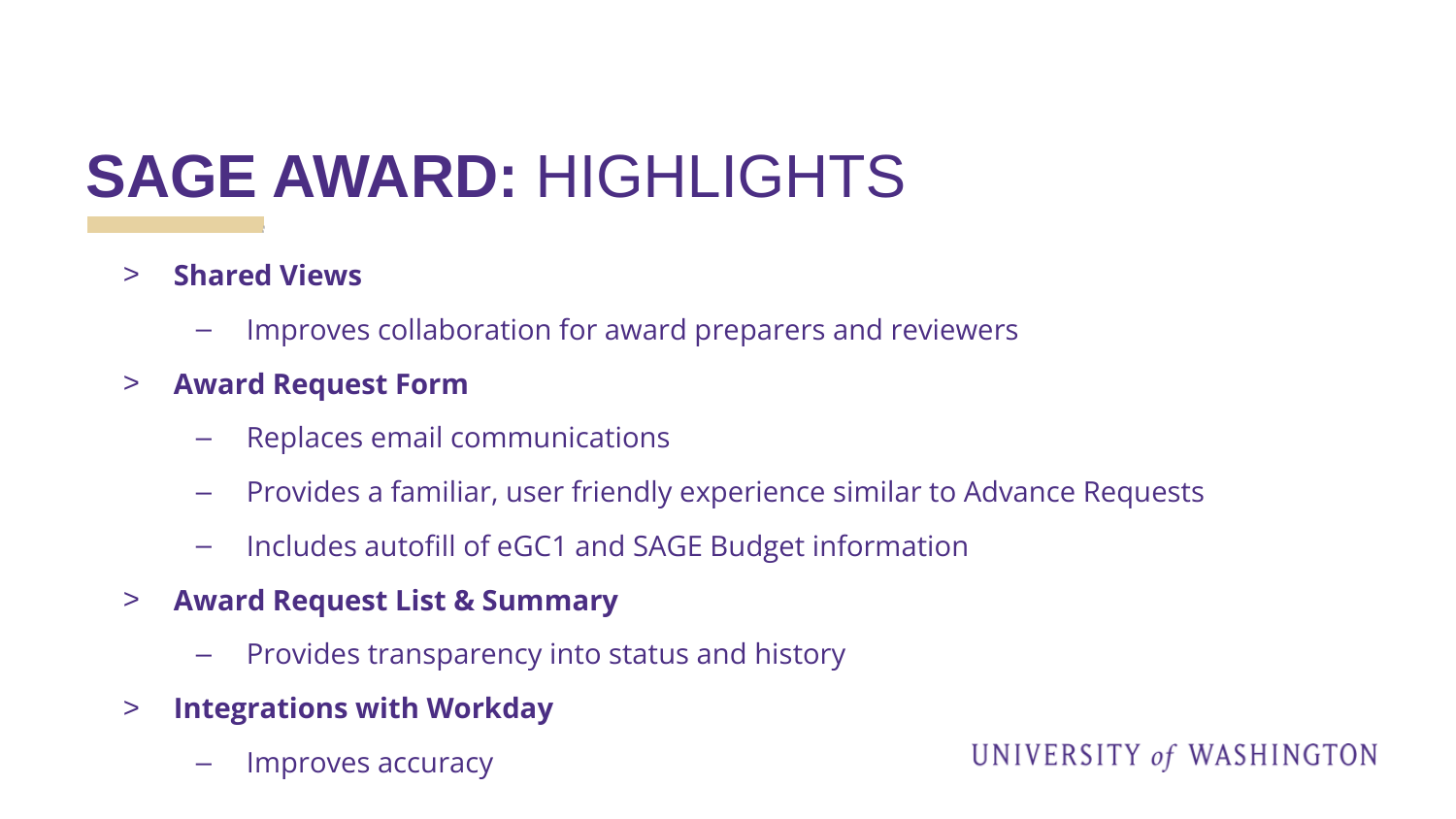

# SAGE AWARD: HIGHLIGHTS
Shared Views
Improves collaboration for award preparers and reviewers
Award Request Form
Replaces email communications
Provides a familiar, user friendly experience similar to Advance Requests
Includes autofill of eGC1 and SAGE Budget information
Award Request List & Summary
Provides transparency into status and history
Integrations with Workday
Improves accuracy